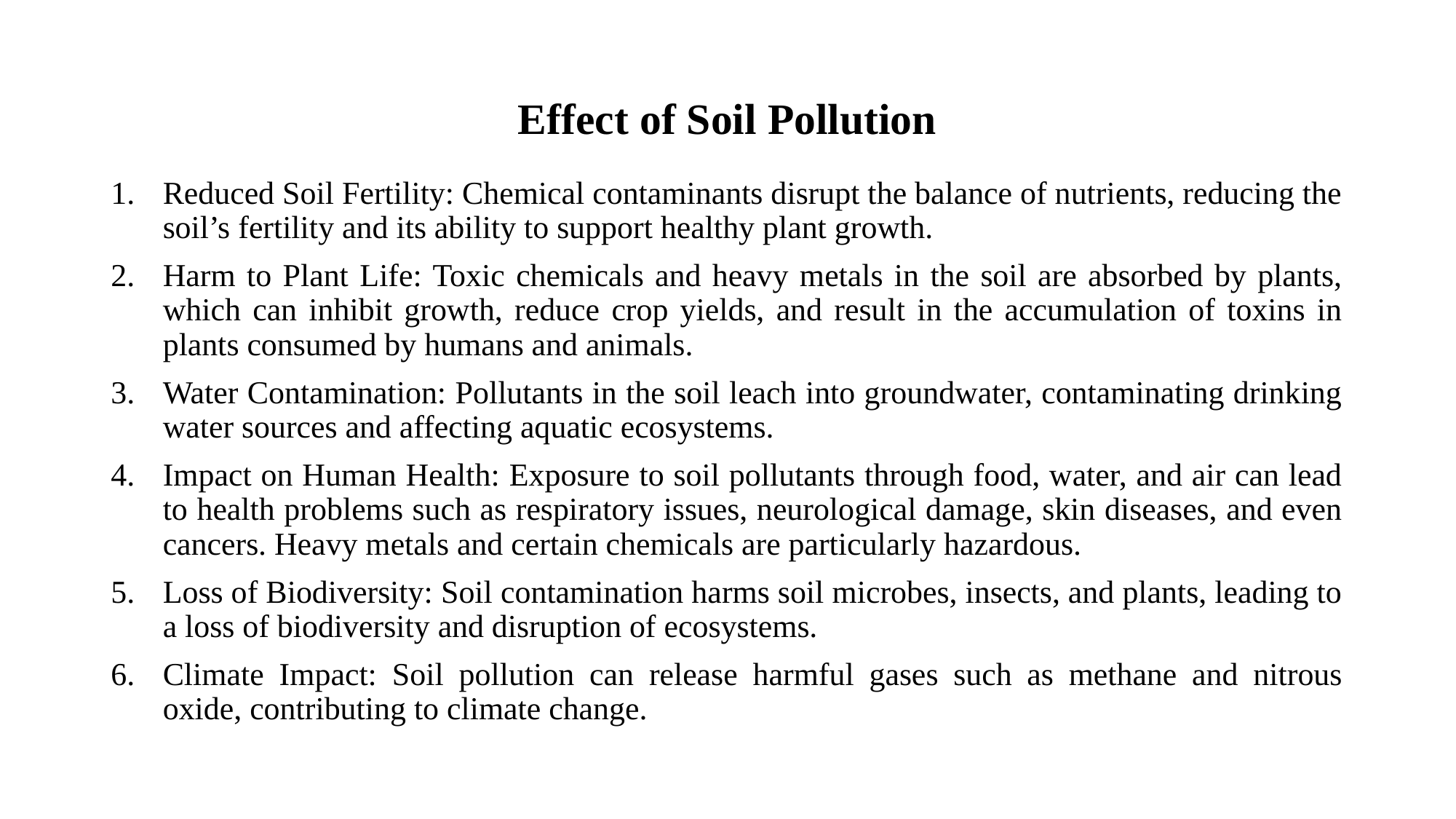

# Effect of Soil Pollution
Reduced Soil Fertility: Chemical contaminants disrupt the balance of nutrients, reducing the soil’s fertility and its ability to support healthy plant growth.
Harm to Plant Life: Toxic chemicals and heavy metals in the soil are absorbed by plants, which can inhibit growth, reduce crop yields, and result in the accumulation of toxins in plants consumed by humans and animals.
Water Contamination: Pollutants in the soil leach into groundwater, contaminating drinking water sources and affecting aquatic ecosystems.
Impact on Human Health: Exposure to soil pollutants through food, water, and air can lead to health problems such as respiratory issues, neurological damage, skin diseases, and even cancers. Heavy metals and certain chemicals are particularly hazardous.
Loss of Biodiversity: Soil contamination harms soil microbes, insects, and plants, leading to a loss of biodiversity and disruption of ecosystems.
Climate Impact: Soil pollution can release harmful gases such as methane and nitrous oxide, contributing to climate change.